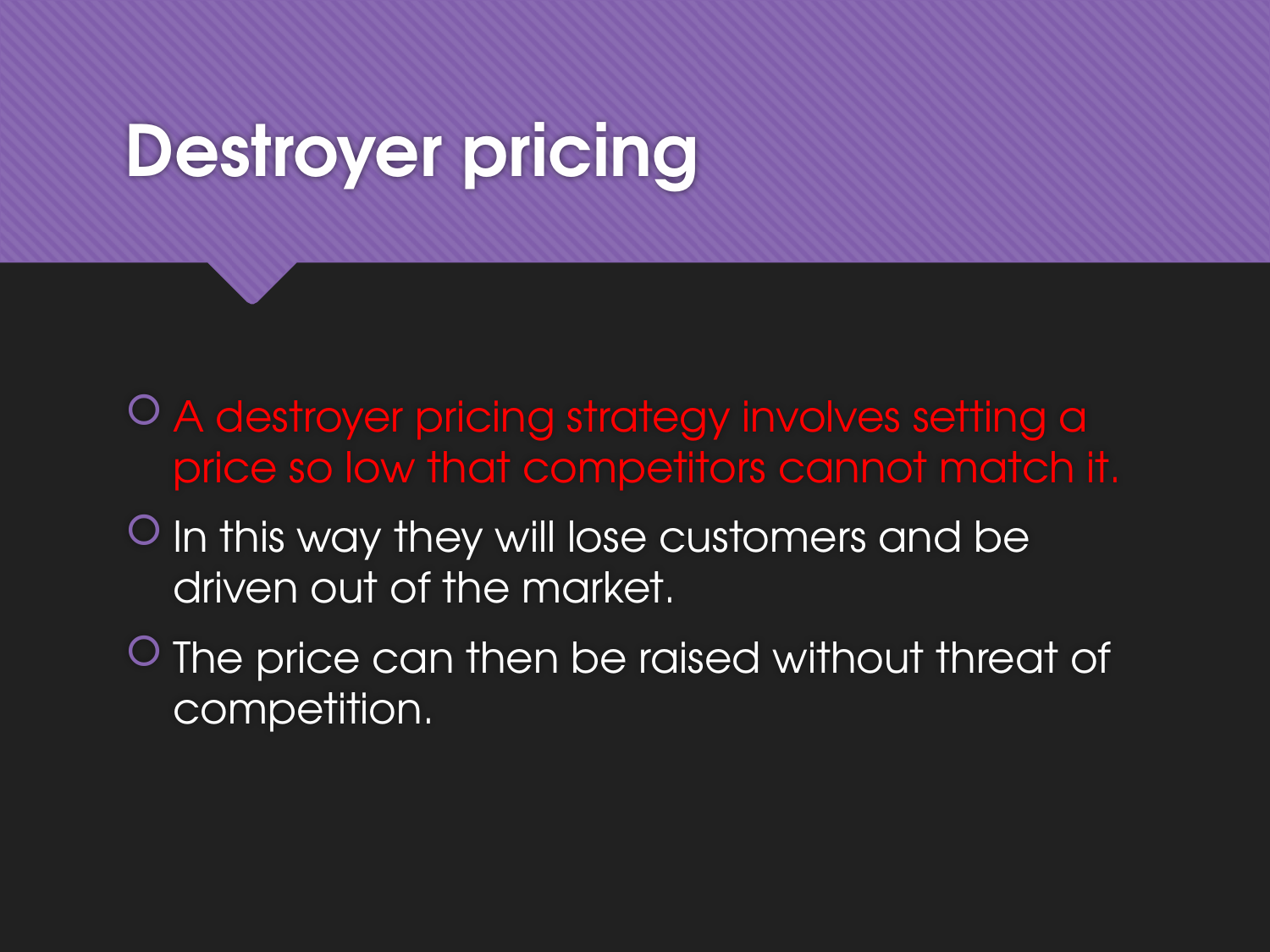

# Destroyer pricing
A destroyer pricing strategy involves setting a price so low that competitors cannot match it.
In this way they will lose customers and be driven out of the market.
The price can then be raised without threat of competition.